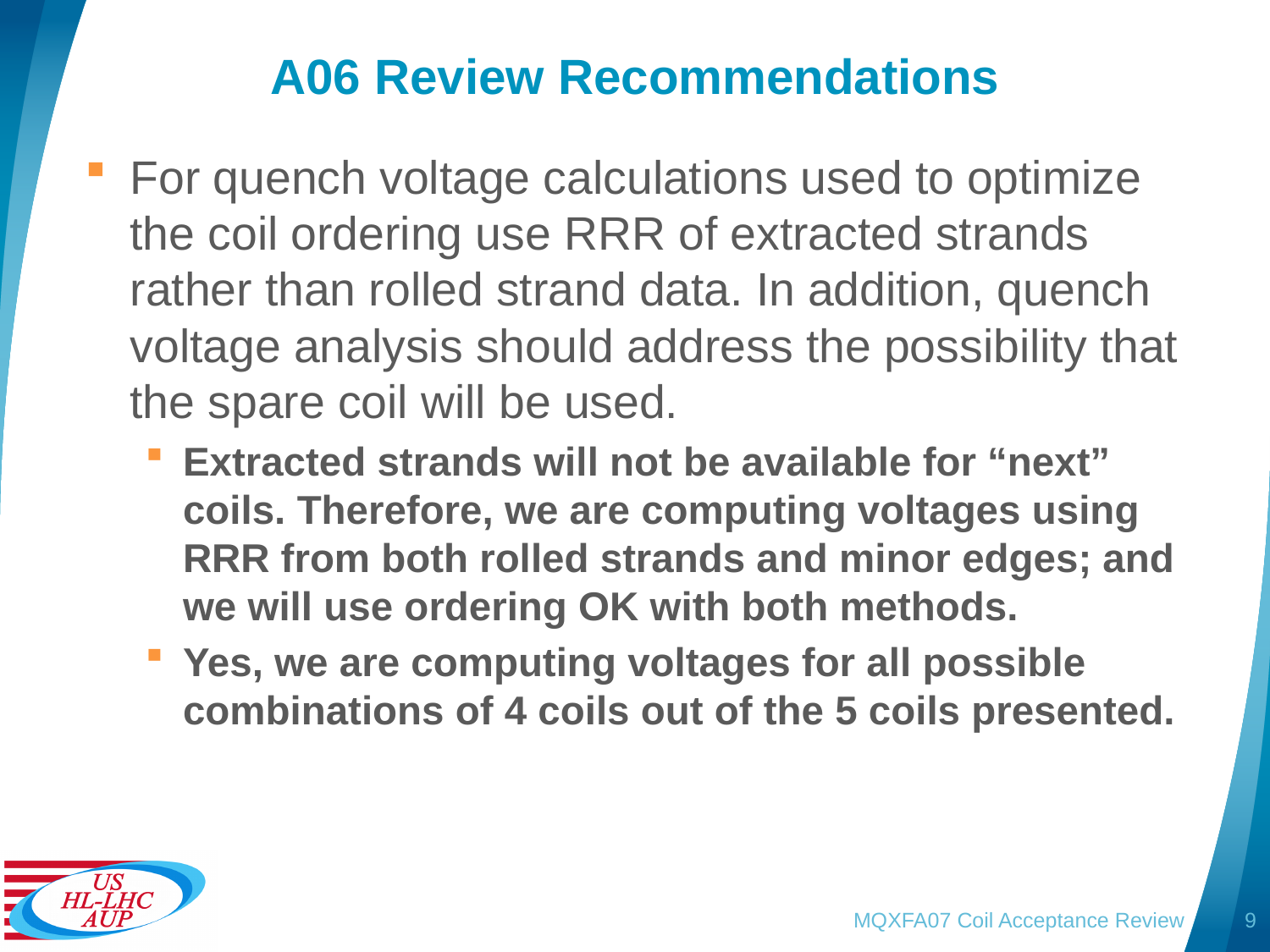

# A06 Review Recommendations
For quench voltage calculations used to optimize the coil ordering use RRR of extracted strands rather than rolled strand data. In addition, quench voltage analysis should address the possibility that the spare coil will be used.
Extracted strands will not be available for “next” coils. Therefore, we are computing voltages using RRR from both rolled strands and minor edges; and we will use ordering OK with both methods.
Yes, we are computing voltages for all possible combinations of 4 coils out of the 5 coils presented.

MQXFA07 Coil Acceptance Review
9